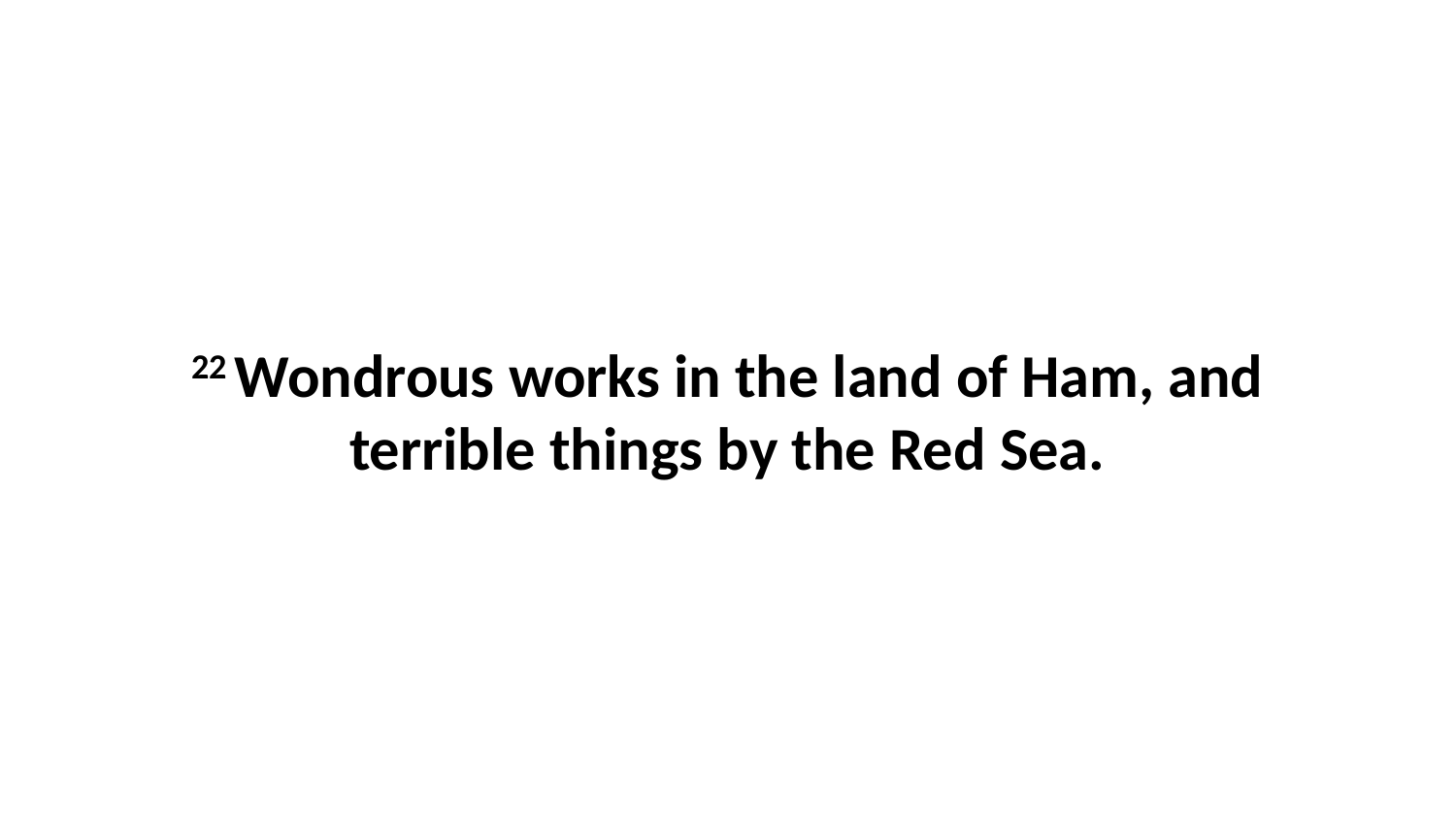

22 Wondrous works in the land of Ham, and terrible things by the Red Sea.